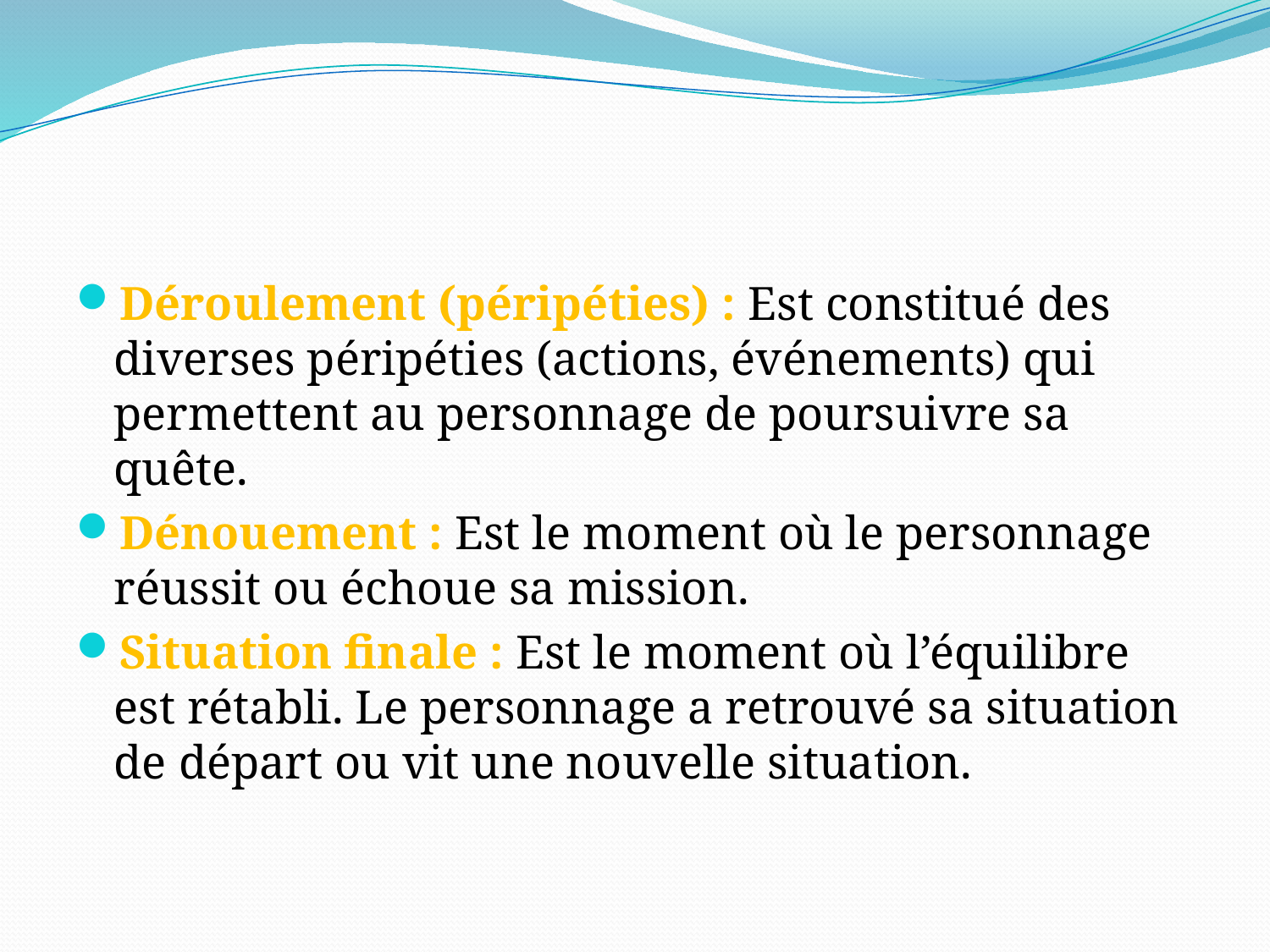

#
Déroulement (péripéties) : Est constitué des diverses péripéties (actions, événements) qui permettent au personnage de poursuivre sa quête.
Dénouement : Est le moment où le personnage réussit ou échoue sa mission.
Situation finale : Est le moment où l’équilibre est rétabli. Le personnage a retrouvé sa situation de départ ou vit une nouvelle situation.